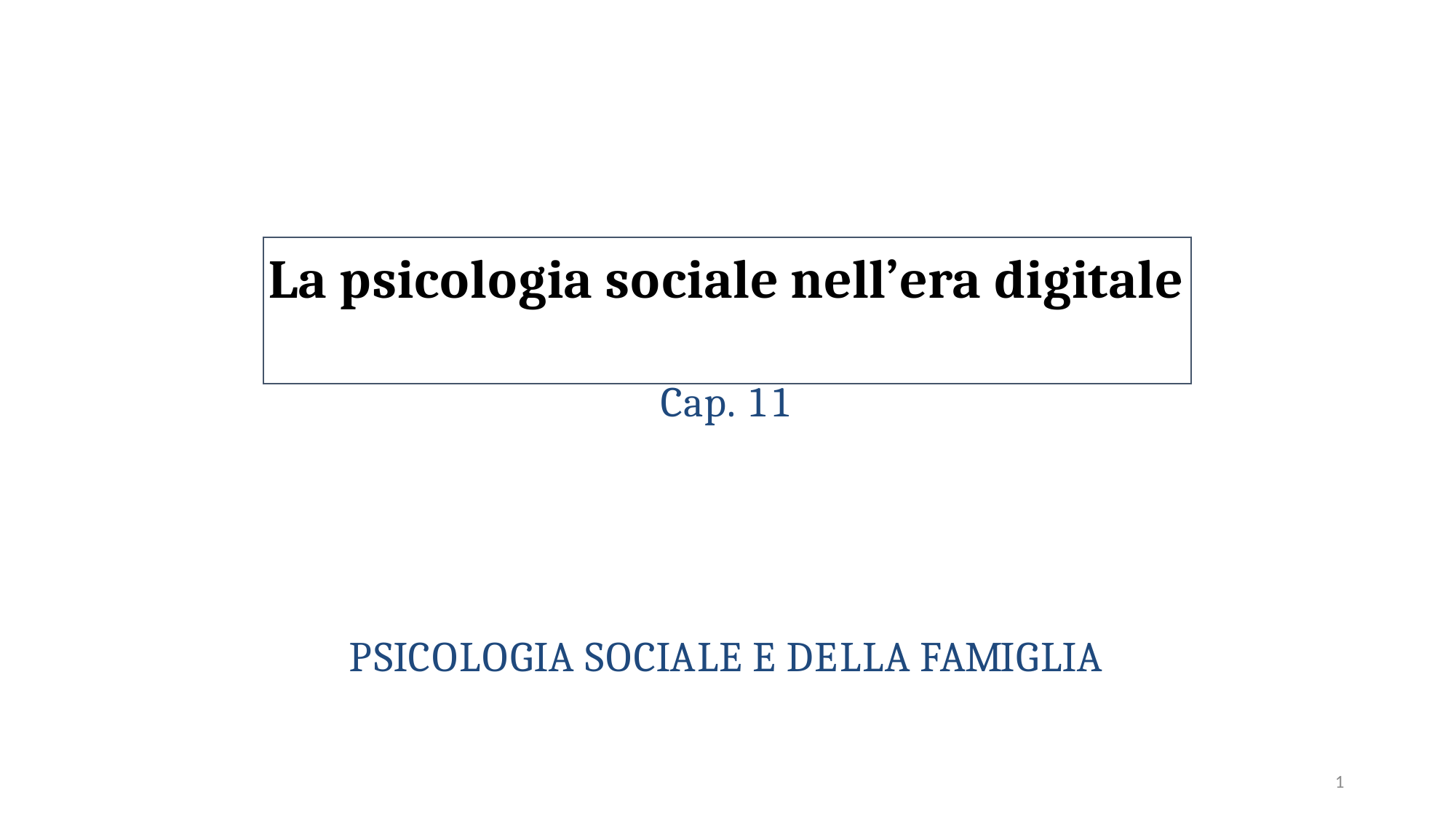

La psicologia sociale nell’era digitale
Cap. 11

PSICOLOGIA SOCIALE E DELLA FAMIGLIA
1